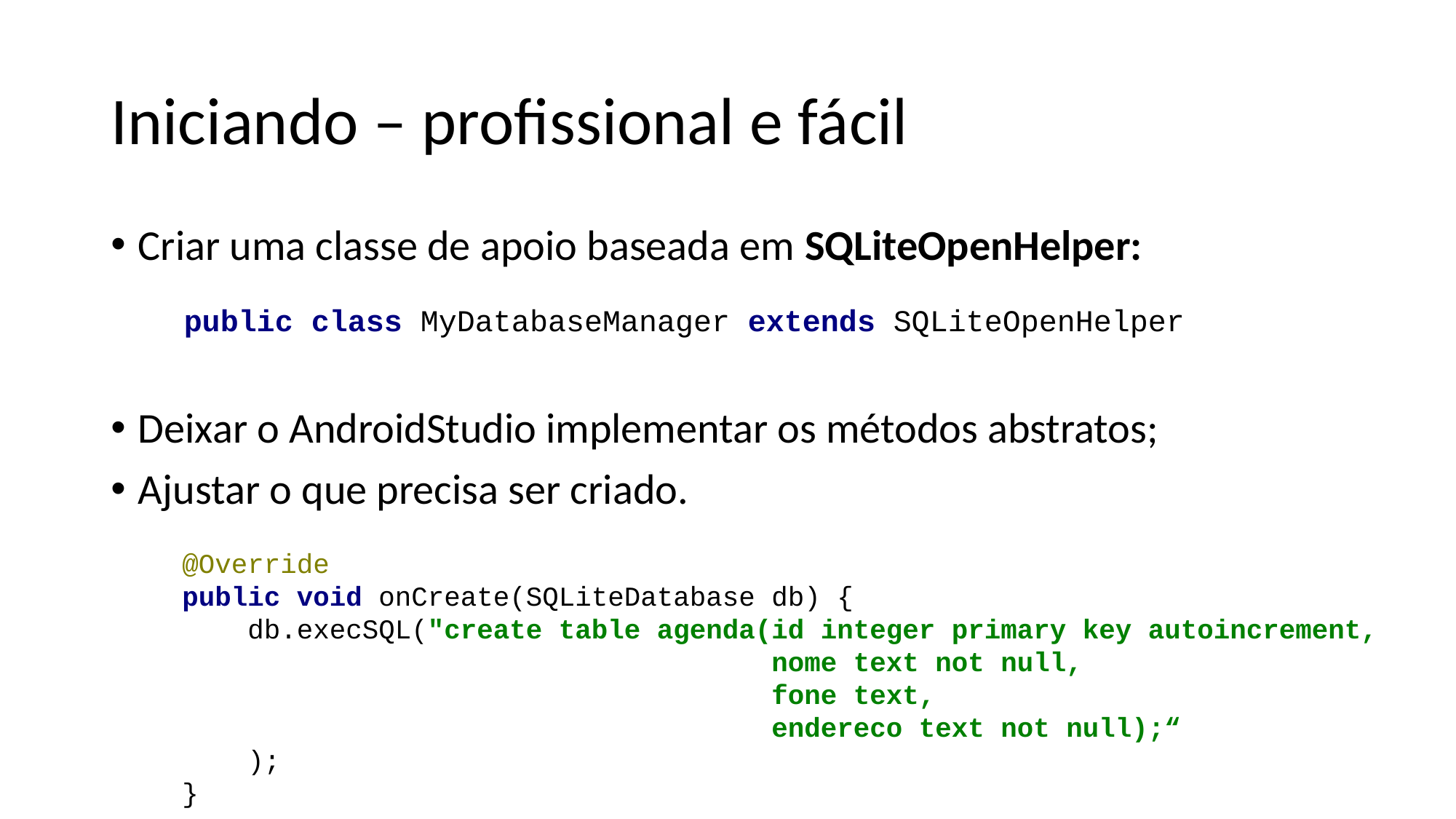

# Iniciando – profissional e fácil
Criar uma classe de apoio baseada em SQLiteOpenHelper:

Deixar o AndroidStudio implementar os métodos abstratos;
Ajustar o que precisa ser criado.

public class MyDatabaseManager extends SQLiteOpenHelper
@Override
public void onCreate(SQLiteDatabase db) {
    db.execSQL("create table agenda(id integer primary key autoincrement,
                                    nome text not null,
                                    fone text,
                                    endereco text not null);“
    );
}